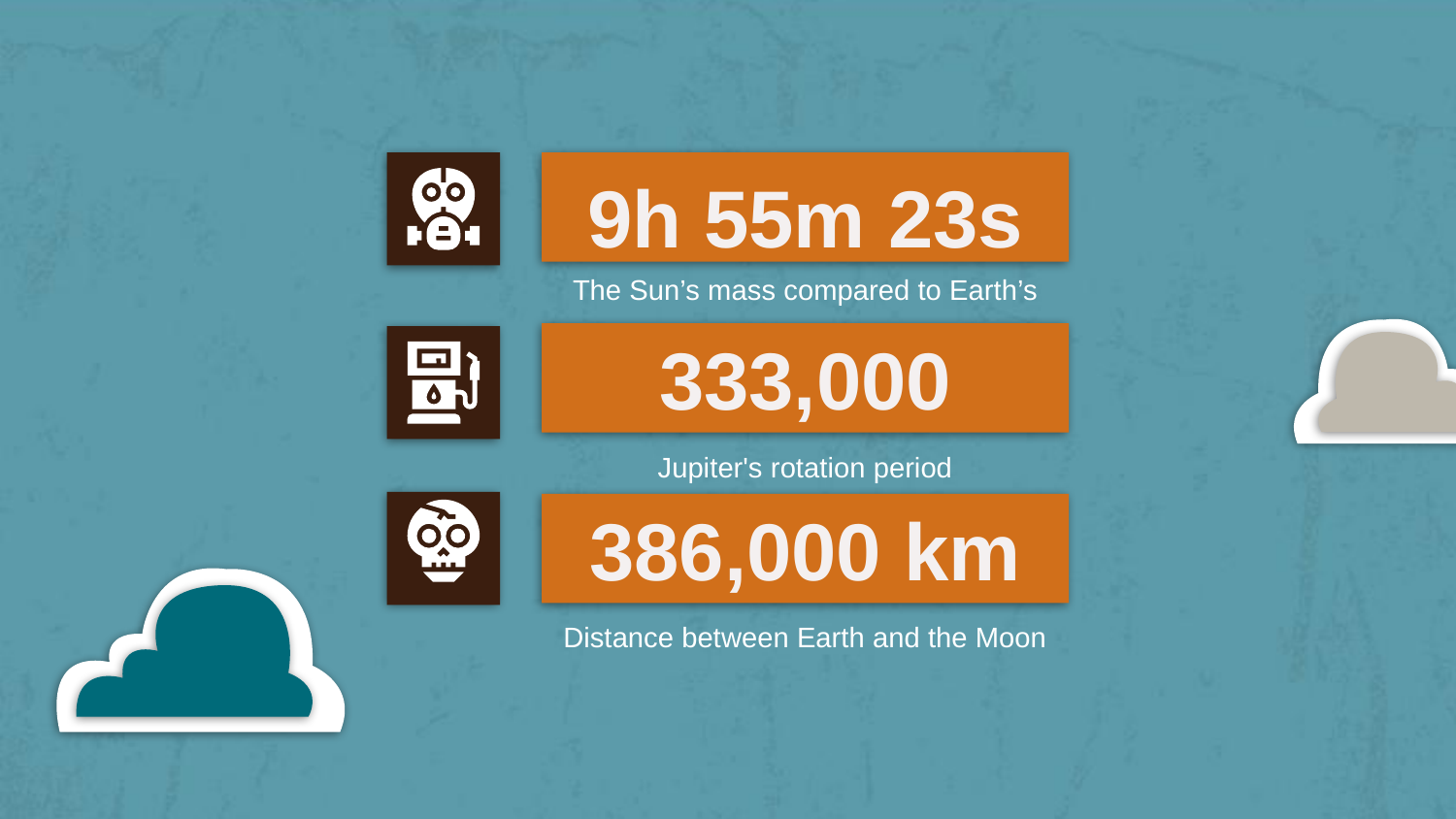

# 9h 55m 23s

The Sun’s mass compared to Earth’s
333,000

Jupiter's rotation period

386,000 km

Distance between Earth and the Moon